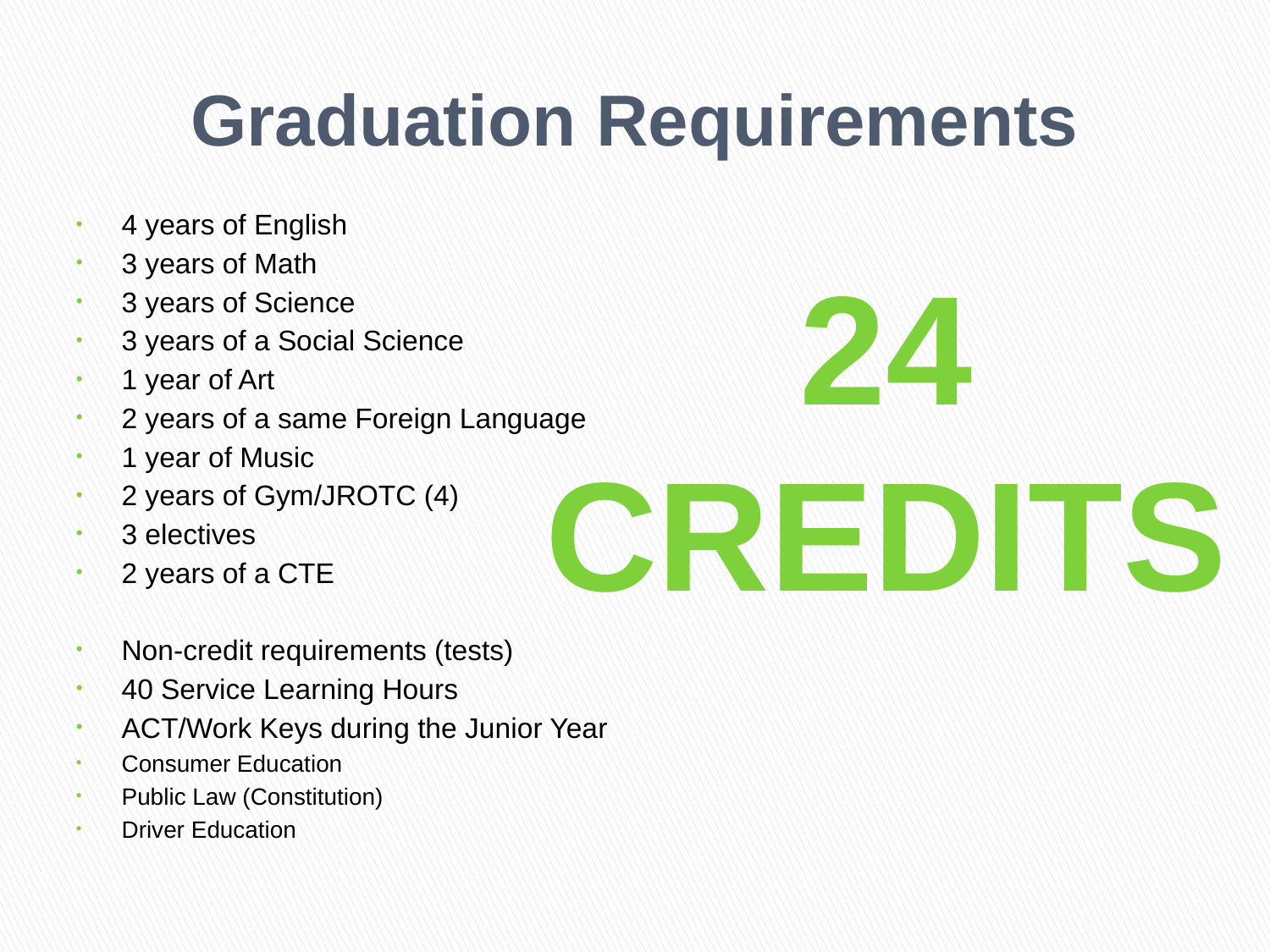

# Graduation Requirements
4 years of English
3 years of Math
3 years of Science
3 years of a Social Science
1 year of Art
2 years of a same Foreign Language
1 year of Music
2 years of Gym/JROTC (4)
3 electives
2 years of a CTE

Non-credit requirements (tests)
40 Service Learning Hours
ACT/Work Keys during the Junior Year
Consumer Education
Public Law (Constitution)
Driver Education

24
credits